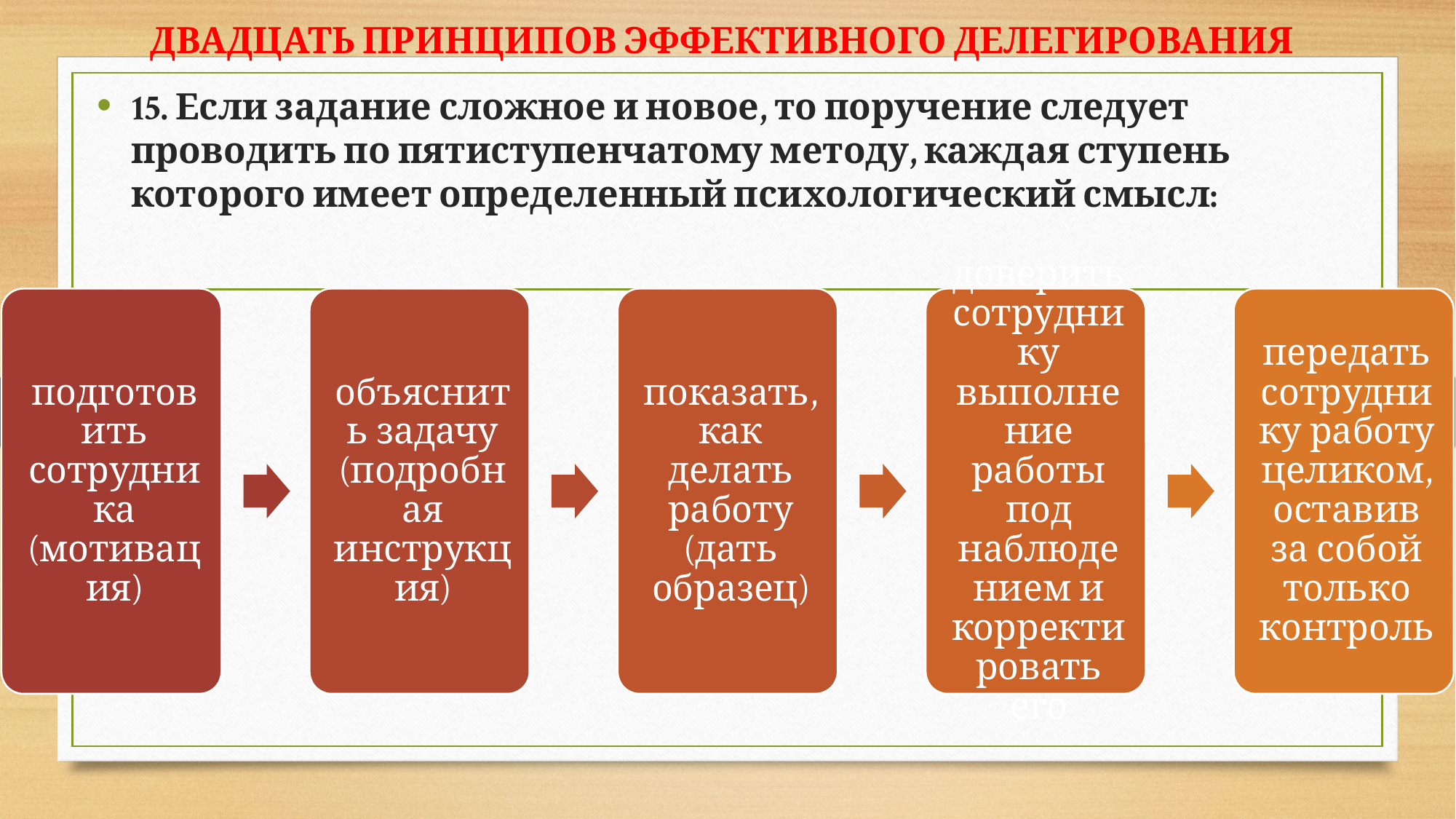

ДВАДЦАТЬ ПРИНЦИПОВ ЭФФЕКТИВНОГО ДЕЛЕГИРОВАНИЯ
15. Если задание сложное и новое, то поручение следует проводить по пятиступенчатому методу, каждая ступень которого имеет определенный психологический смысл:

подготовить сотрудника (мотивация)

объяснить задачу (подробная инструкция)

показать, как делать работу (дать образец)

доверить сотруднику выполнение работы под наблюдением и корректировать его

передать сотруднику работу целиком, оставив за собой только контроль